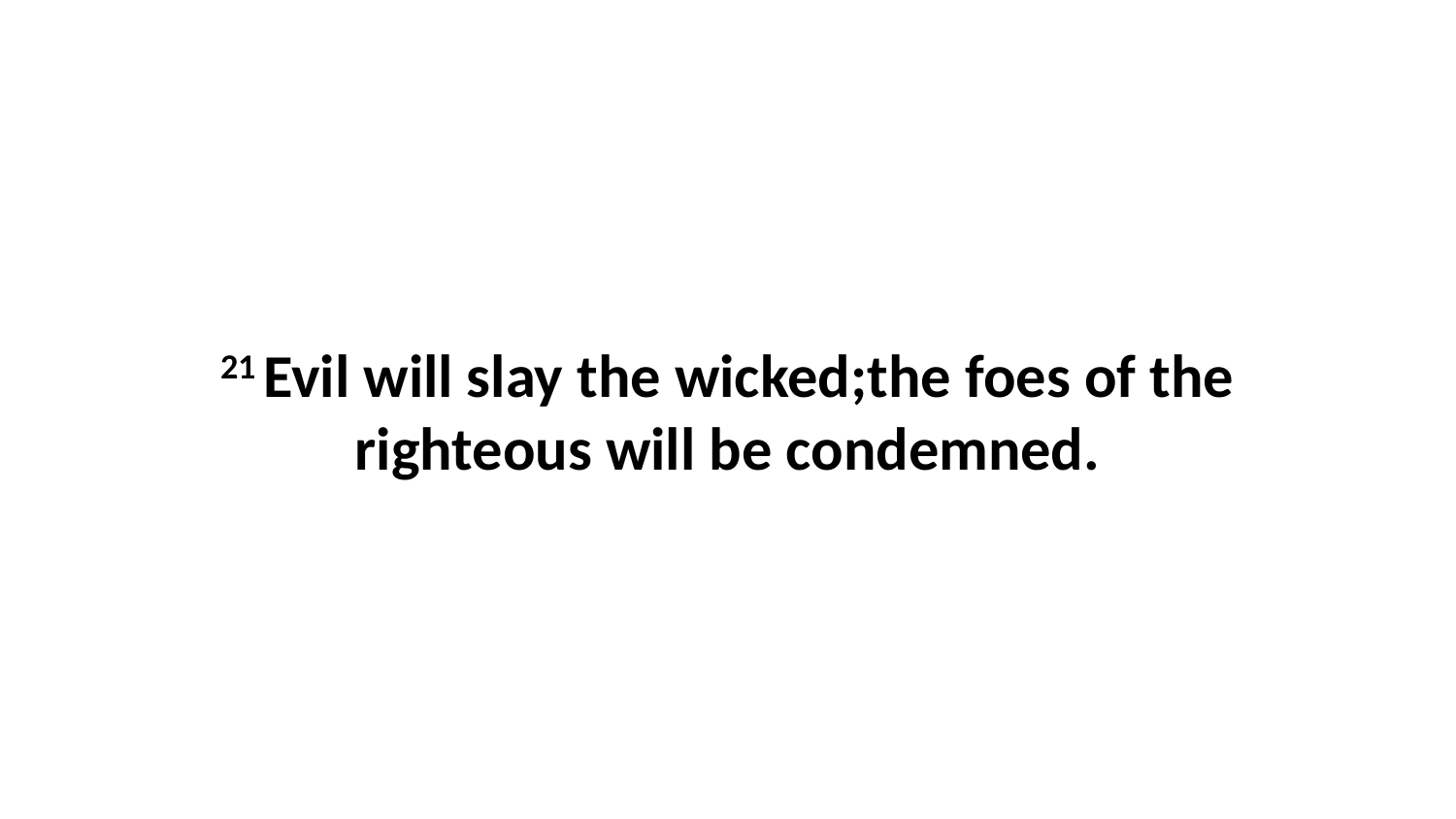

21 Evil will slay the wicked;the foes of the righteous will be condemned.